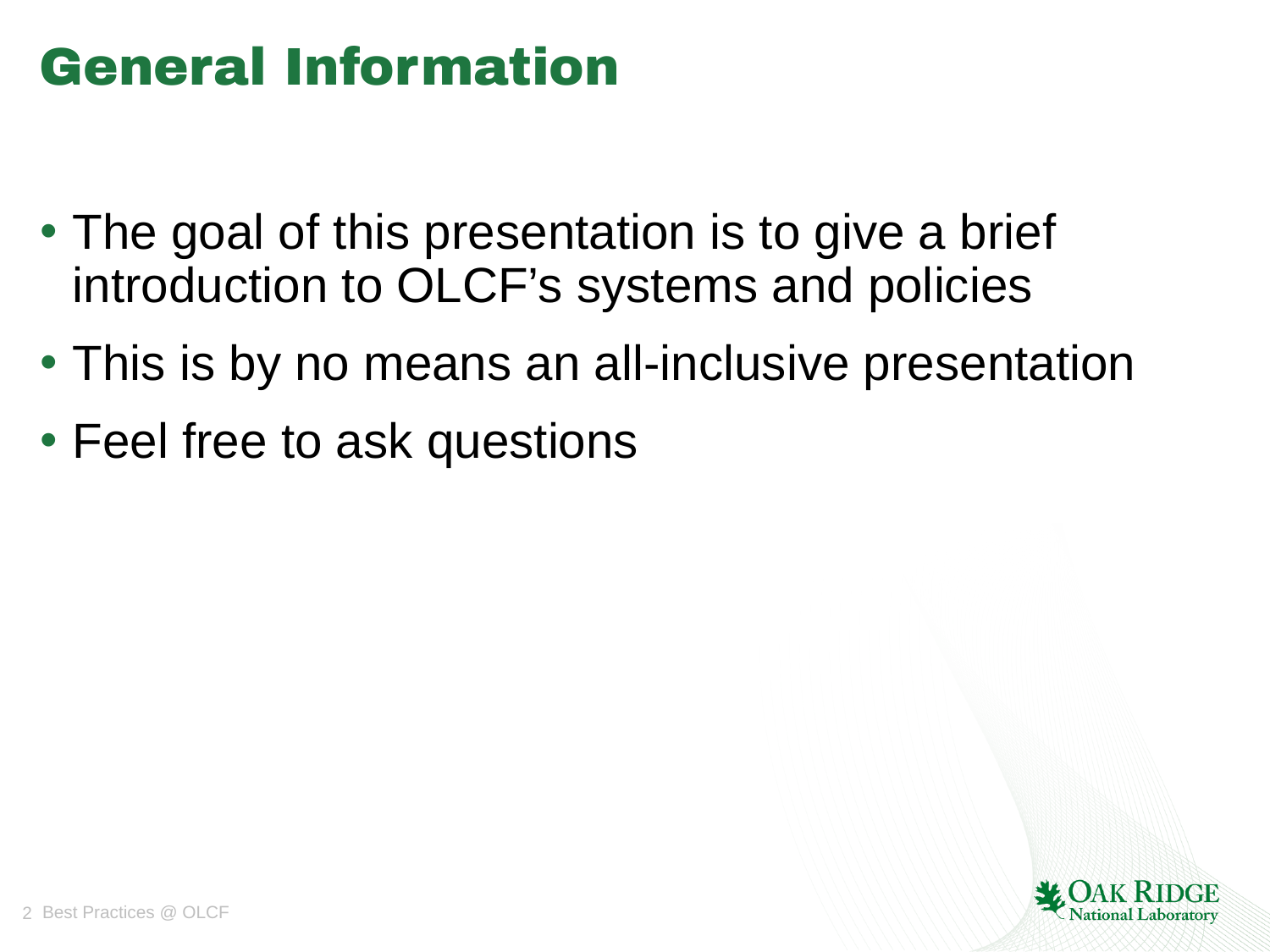

# General Information
The goal of this presentation is to give a brief introduction to OLCF’s systems and policies
This is by no means an all-inclusive presentation
Feel free to ask questions